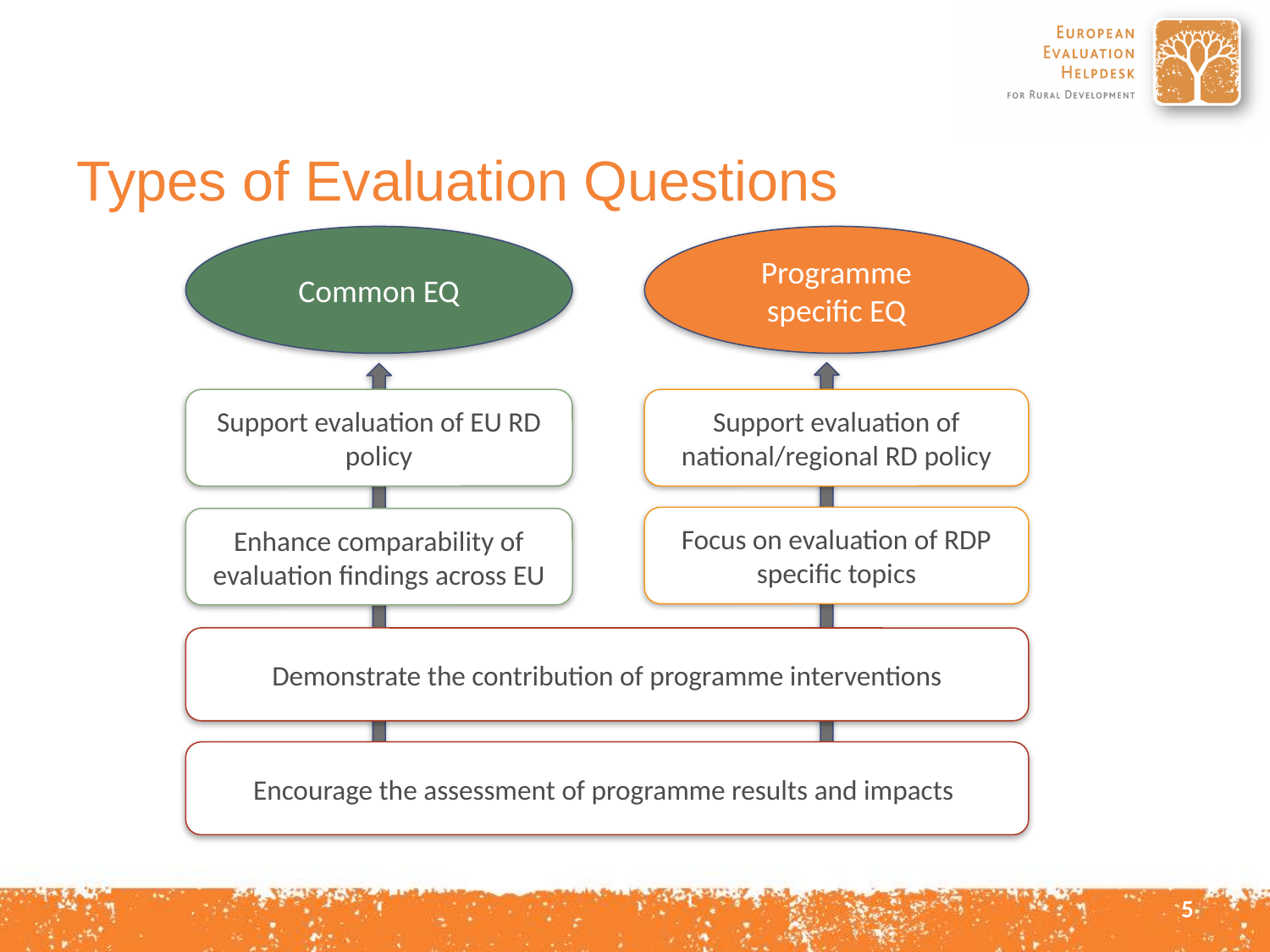

Types of Evaluation Questions
Common EQ
Programme specific EQ

Support evaluation of national/regional RD policy
Support evaluation of EU RD policy
Focus on evaluation of RDP specific topics
Enhance comparability of evaluation findings across EU
Demonstrate the contribution of programme interventions
Encourage the assessment of programme results and impacts
5